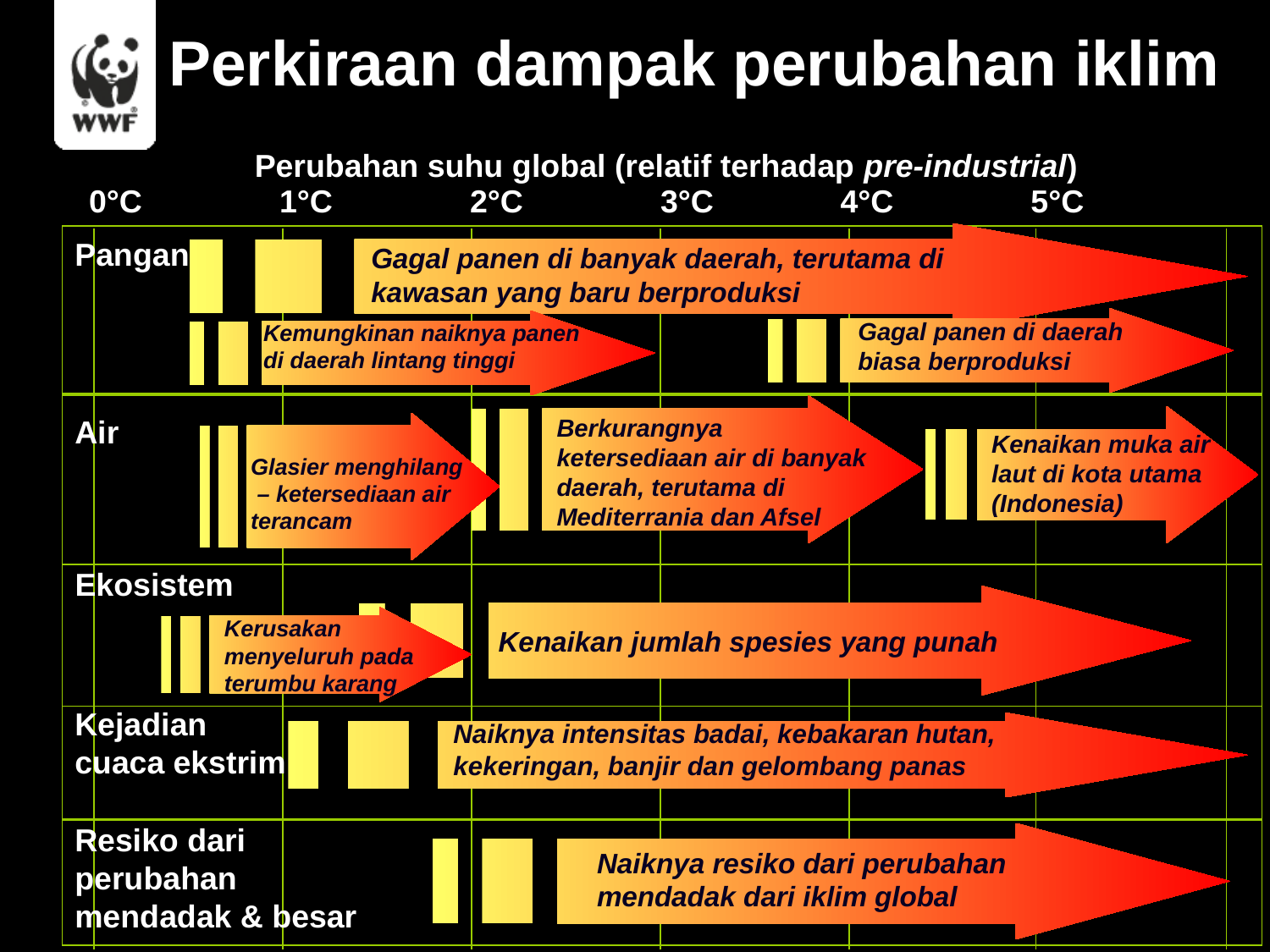

# Perkiraan dampak perubahan iklim
Perubahan suhu global (relatif terhadap pre-industrial)
0°C
1°C
2°C
3°C
4°C
5°C

Pangan
|  |  |  |  |  |  |
| --- | --- | --- | --- | --- | --- |
|  |  |  |  |  |  |
|  |  |  |  |  |  |
|  |  |  |  |  |  |
|  |  |  |  |  |  |
|  |  |  |  |  |  |
|  |  |  |  |  |  |
|  |  |  |  |  |  |
Gagal panen di banyak daerah, terutama di kawasan yang baru berproduksi

Gagal panen di daerah biasa berproduksi

Kemungkinan naiknya panen di daerah lintang tinggi

Air
Berkurangnya ketersediaan air di banyak daerah, terutama di Mediterrania dan Afsel

Kenaikan muka air laut di kota utama (Indonesia)
Glasier menghilang  – ketersediaan air terancam
Ekosistem

Kerusakan menyeluruh pada terumbu karang
Kenaikan jumlah spesies yang punah
Kejadian cuaca ekstrim

Naiknya intensitas badai, kebakaran hutan, kekeringan, banjir dan gelombang panas

Resiko dari perubahan mendadak & besar

Naiknya resiko dari perubahan mendadak dari iklim global